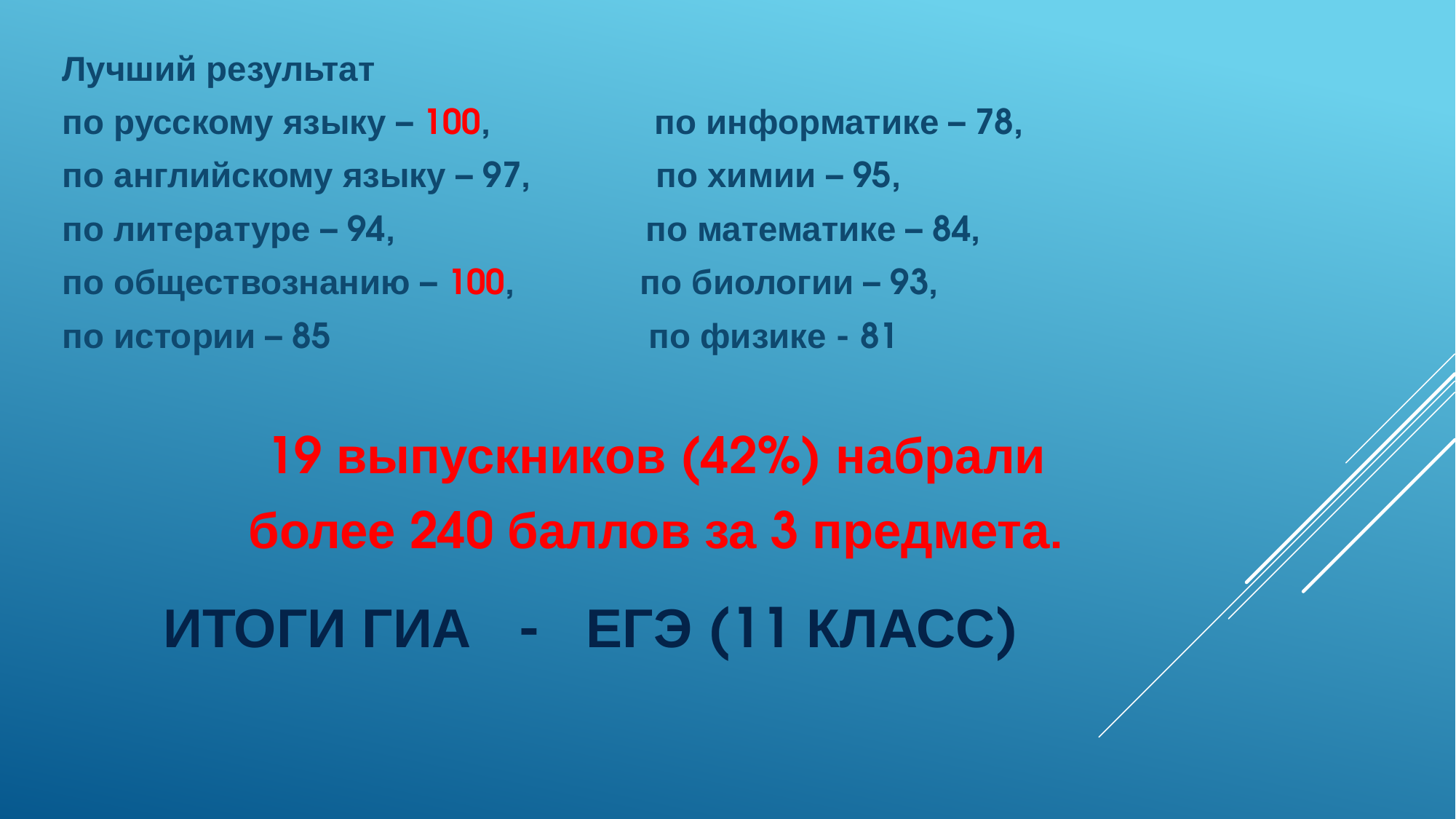

Лучший результат
по русскому языку – 100,                 по информатике – 78,
по английскому языку – 97,             по химии – 95,
по литературе – 94,                          по математике – 84,
по обществознанию – 100,             по биологии – 93,
по истории – 85                                 по физике - 81

19 выпускников (42%) набрали
более 240 баллов за 3 предмета.
# ИТОГИ ГИА   -   ЕГЭ (11 КЛАСС)